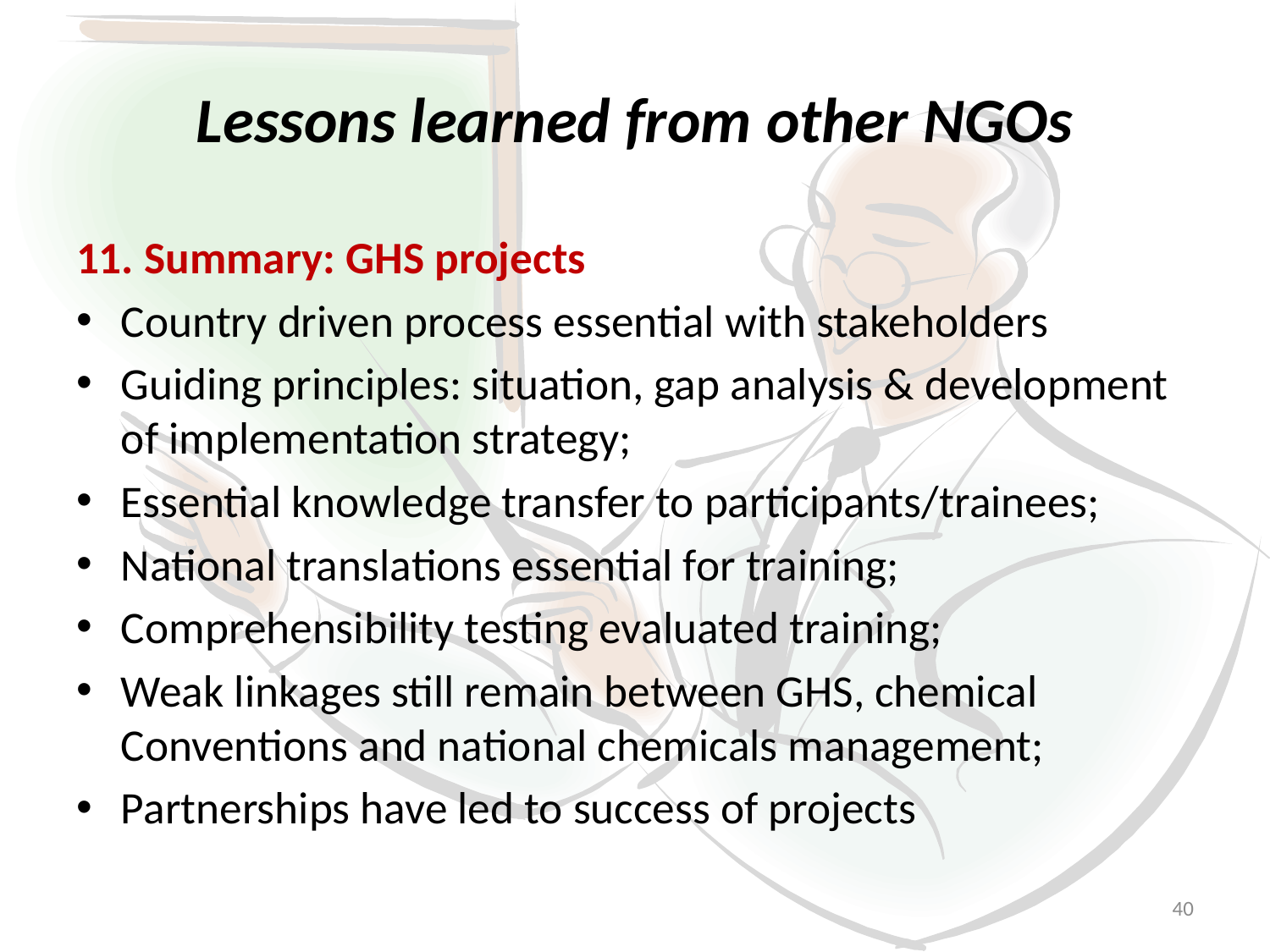

# Lessons learned from other NGOs
11. Summary: GHS projects
Country driven process essential with stakeholders
Guiding principles: situation, gap analysis & development of implementation strategy;
Essential knowledge transfer to participants/trainees;
National translations essential for training;
Comprehensibility testing evaluated training;
Weak linkages still remain between GHS, chemical Conventions and national chemicals management;
Partnerships have led to success of projects
40